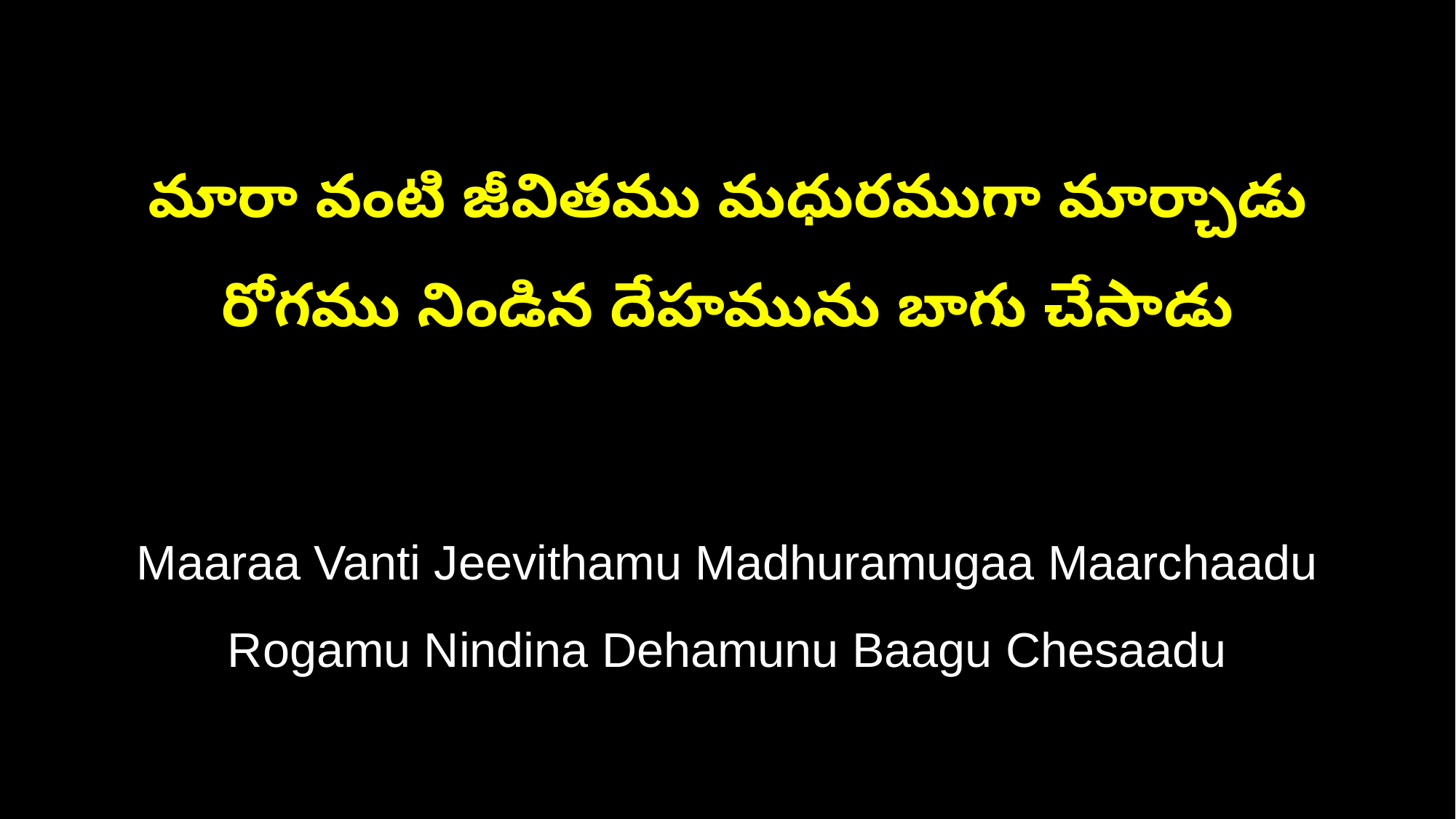

మారా వంటి జీవితము మధురముగా మార్చాడు
రోగము నిండిన దేహమును బాగు చేసాడు
Maaraa Vanti Jeevithamu Madhuramugaa Maarchaadu
Rogamu Nindina Dehamunu Baagu Chesaadu